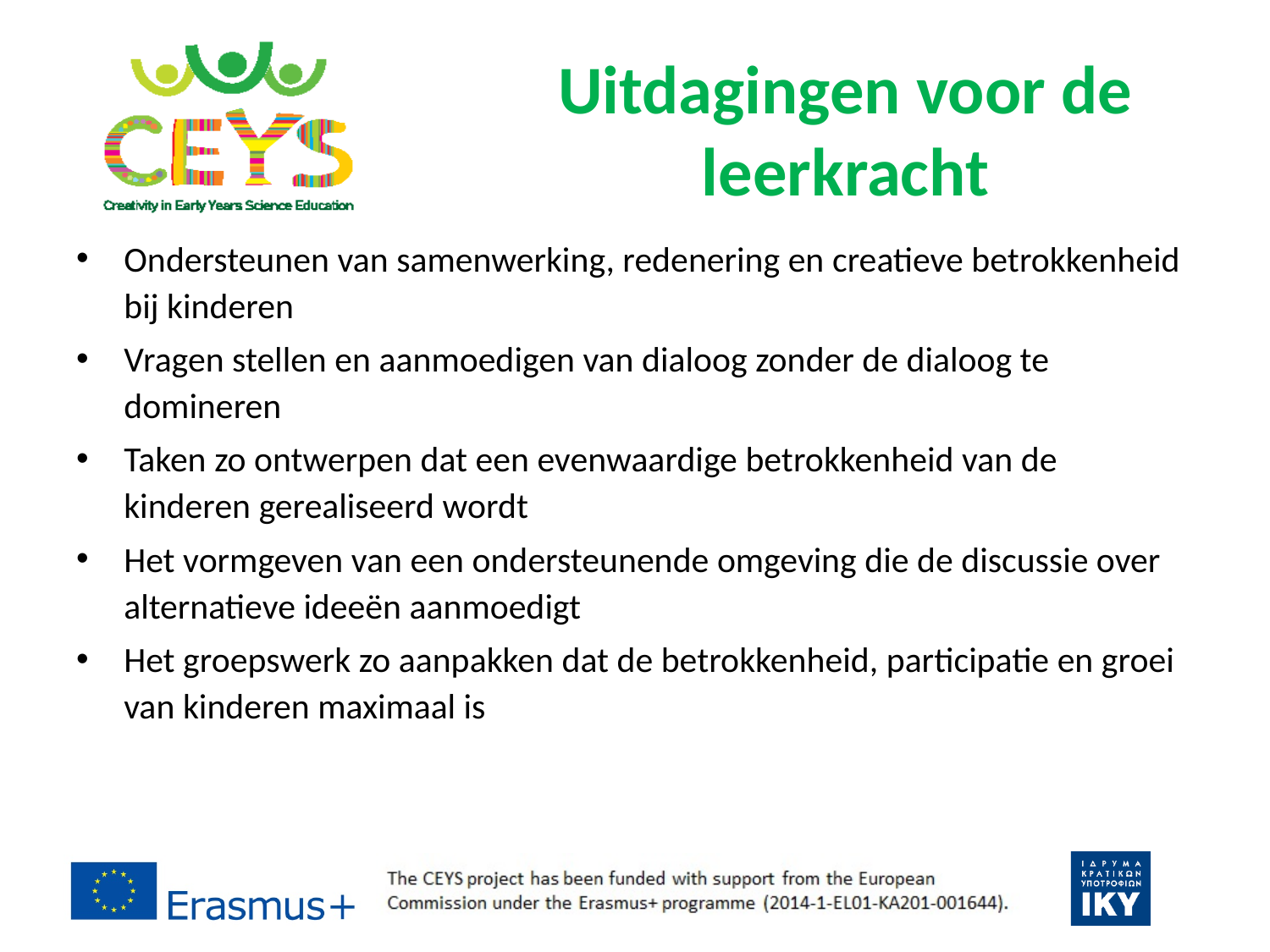

# Uitdagingen voor de leerkracht
Ondersteunen van samenwerking, redenering en creatieve betrokkenheid bij kinderen
Vragen stellen en aanmoedigen van dialoog zonder de dialoog te domineren
Taken zo ontwerpen dat een evenwaardige betrokkenheid van de kinderen gerealiseerd wordt
Het vormgeven van een ondersteunende omgeving die de discussie over alternatieve ideeën aanmoedigt
Het groepswerk zo aanpakken dat de betrokkenheid, participatie en groei van kinderen maximaal is